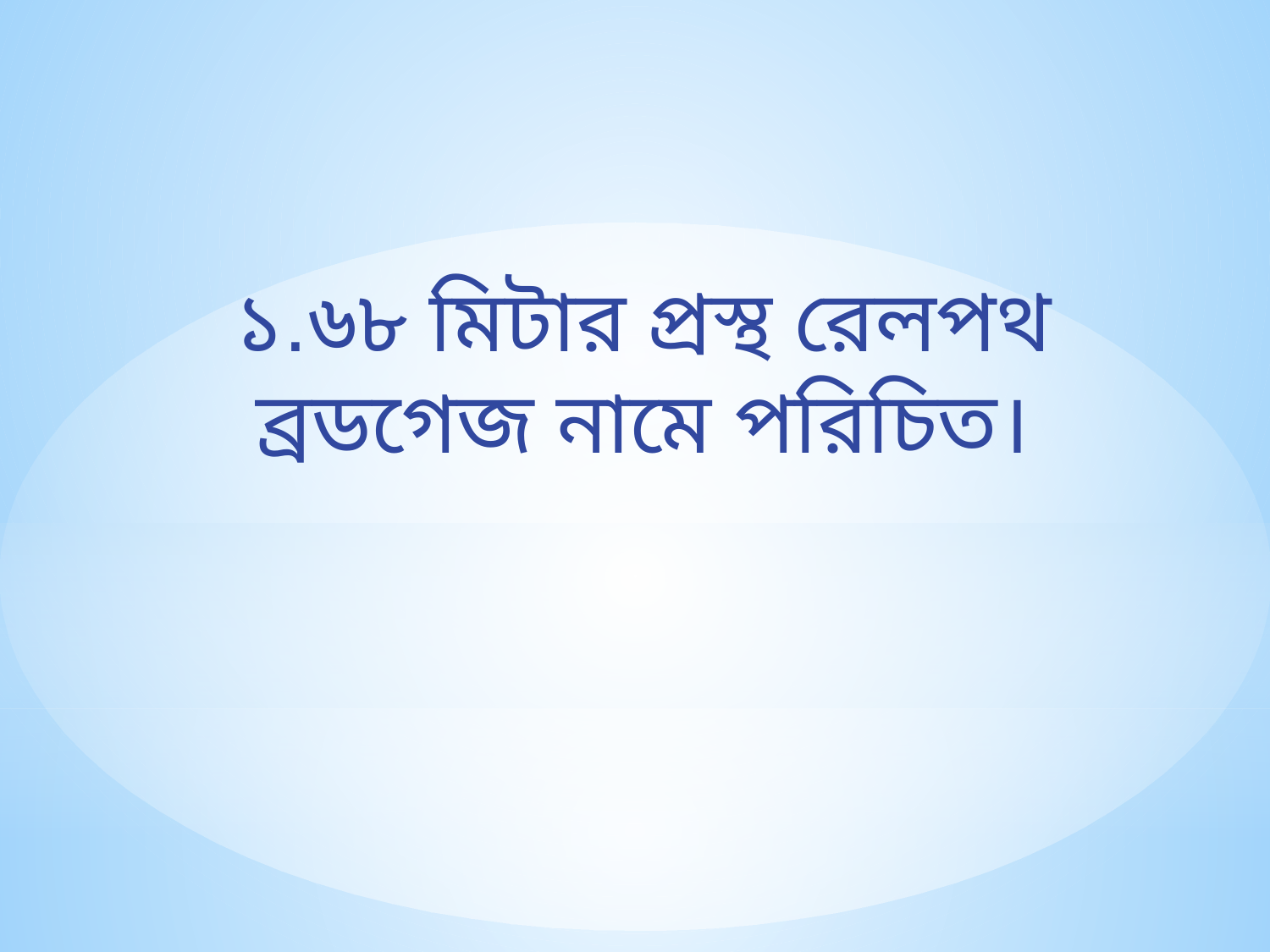

১.৬৮ মিটার প্রস্থ রেলপথ ব্রডগেজ নামে পরিচিত।